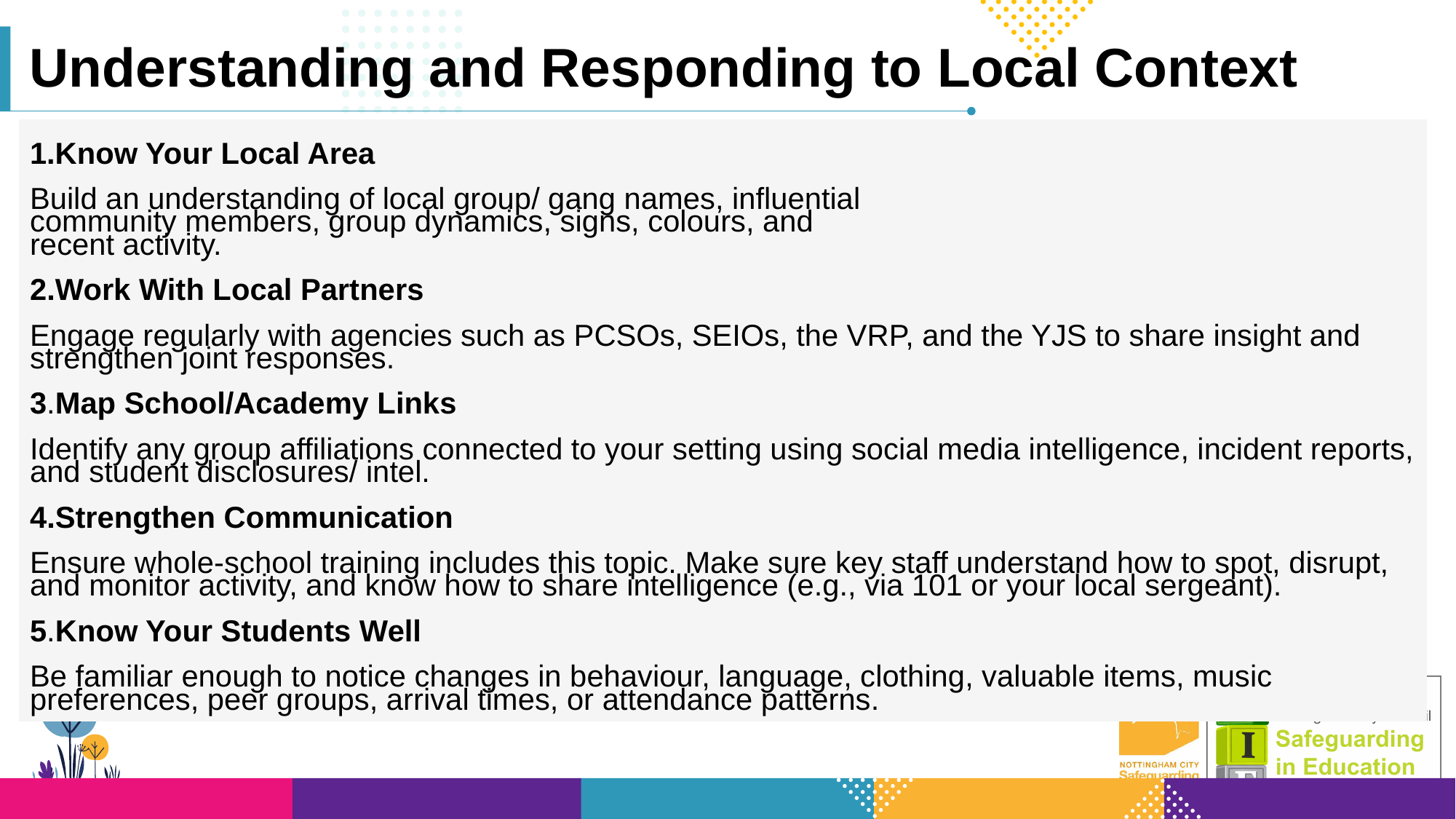

Understanding and Responding to Local Context
| Know Your Local Area Build an understanding of local group/ gang names, influential community members, group dynamics, signs, colours, and recent activity. 2.Work With Local Partners Engage regularly with agencies such as PCSOs, SEIOs, the VRP, and the YJS to share insight and strengthen joint responses. 3.Map School/Academy Links Identify any group affiliations connected to your setting using social media intelligence, incident reports, and student disclosures/ intel. 4.Strengthen Communication Ensure whole‑school training includes this topic. Make sure key staff understand how to spot, disrupt, and monitor activity, and know how to share intelligence (e.g., via 101 or your local sergeant). 5.Know Your Students Well Be familiar enough to notice changes in behaviour, language, clothing, valuable items, music preferences, peer groups, arrival times, or attendance patterns. |
| --- |
|  |